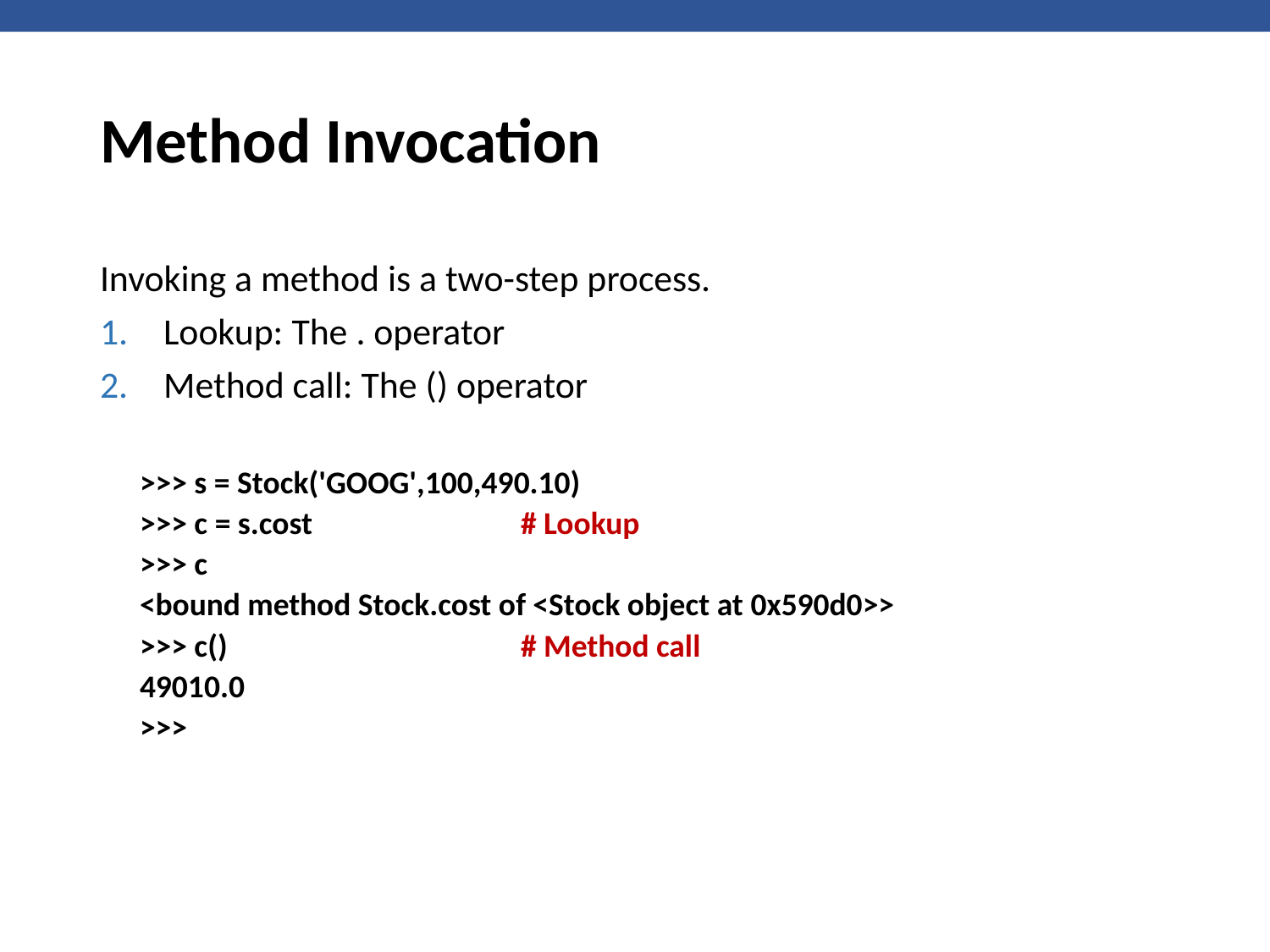

# Method Invocation
Invoking a method is a two-step process.
Lookup: The . operator
Method call: The () operator

>>> s = Stock('GOOG',100,490.10)
>>> c = s.cost  		# Lookup
>>> c
<bound method Stock.cost of <Stock object at 0x590d0>>
>>> c()         		# Method call
49010.0
>>>